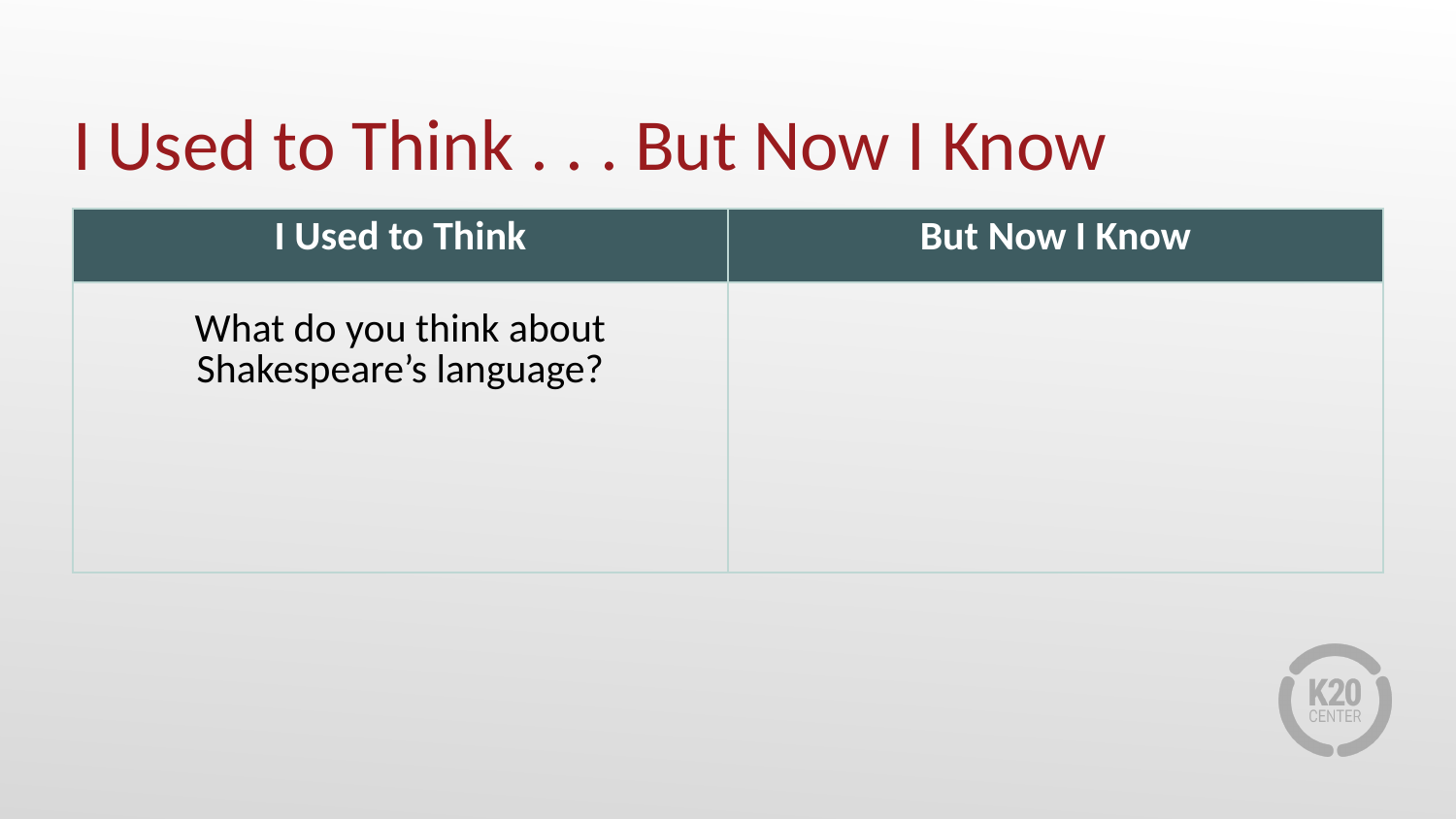

# I Used to Think . . . But Now I Know
| I Used to Think | But Now I Know |
| --- | --- |
| What do you think about Shakespeare’s language? |  |